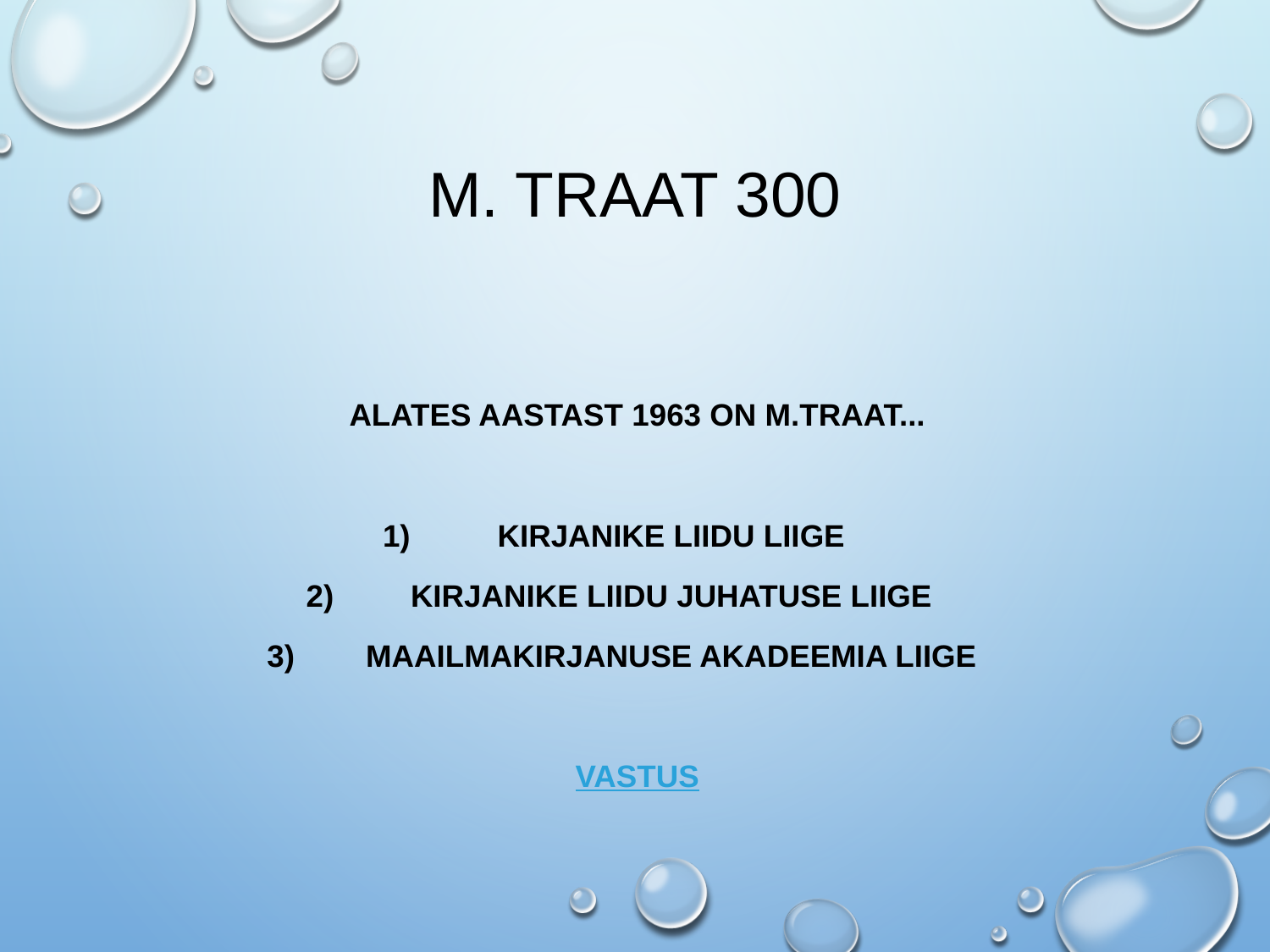

# M. Traat 300

Alates aastast 1963 on M.Traat...

Kirjanike Liidu liige
Kirjanike Liidu juhatuse liige
Maailmakirjanuse akadeemia liige

VASTUS